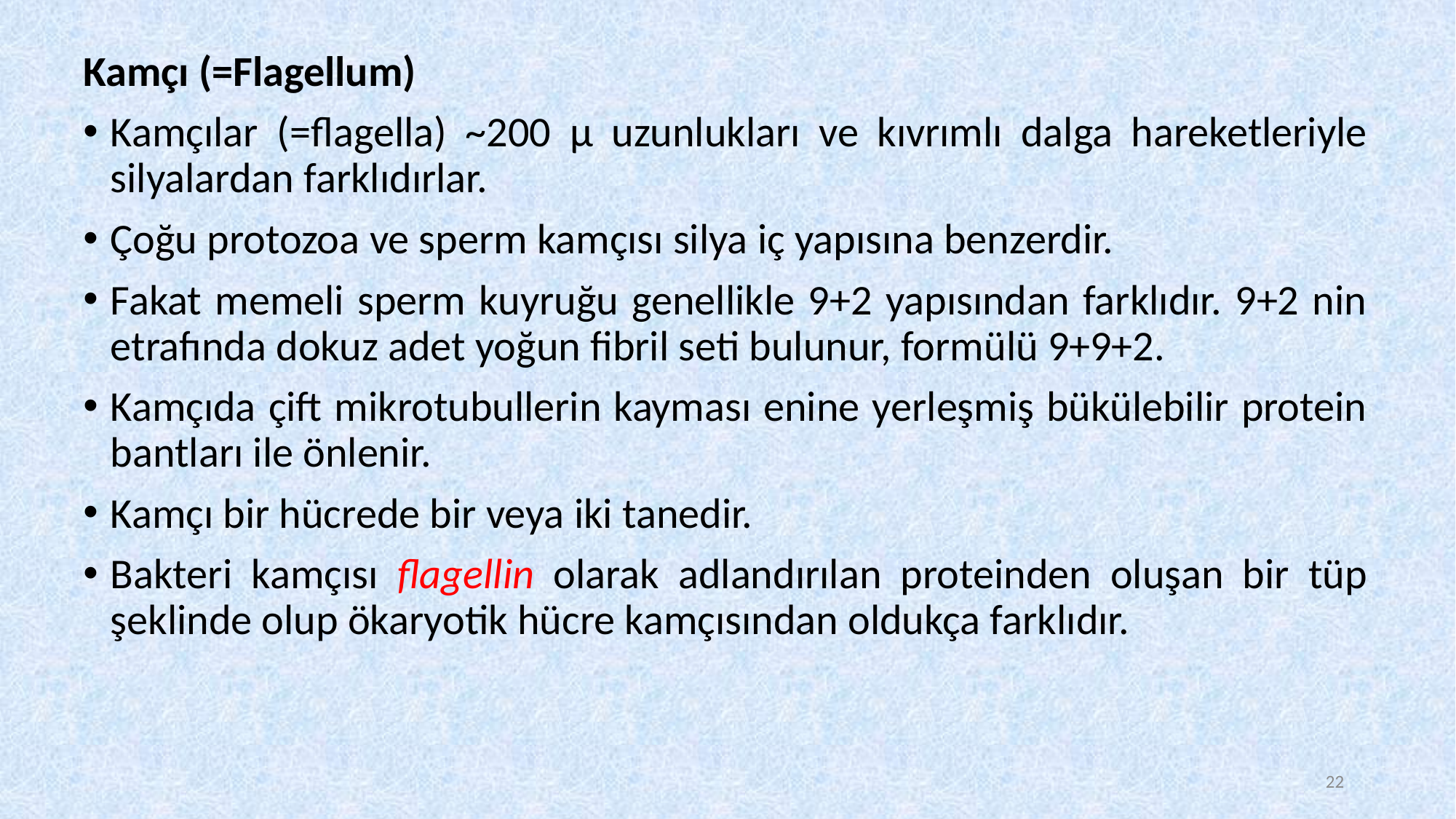

Kamçı (=Flagellum)
Kamçılar (=flagella) ~200 μ uzunlukları ve kıvrımlı dalga hareketleriyle silyalardan farklıdırlar.
Çoğu protozoa ve sperm kamçısı silya iç yapısına benzerdir.
Fakat memeli sperm kuyruğu genellikle 9+2 yapısından farklıdır. 9+2 nin etrafında dokuz adet yoğun fibril seti bulunur, formülü 9+9+2.
Kamçıda çift mikrotubullerin kayması enine yerleşmiş bükülebilir protein bantları ile önlenir.
Kamçı bir hücrede bir veya iki tanedir.
Bakteri kamçısı flagellin olarak adlandırılan proteinden oluşan bir tüp şeklinde olup ökaryotik hücre kamçısından oldukça farklıdır.
22